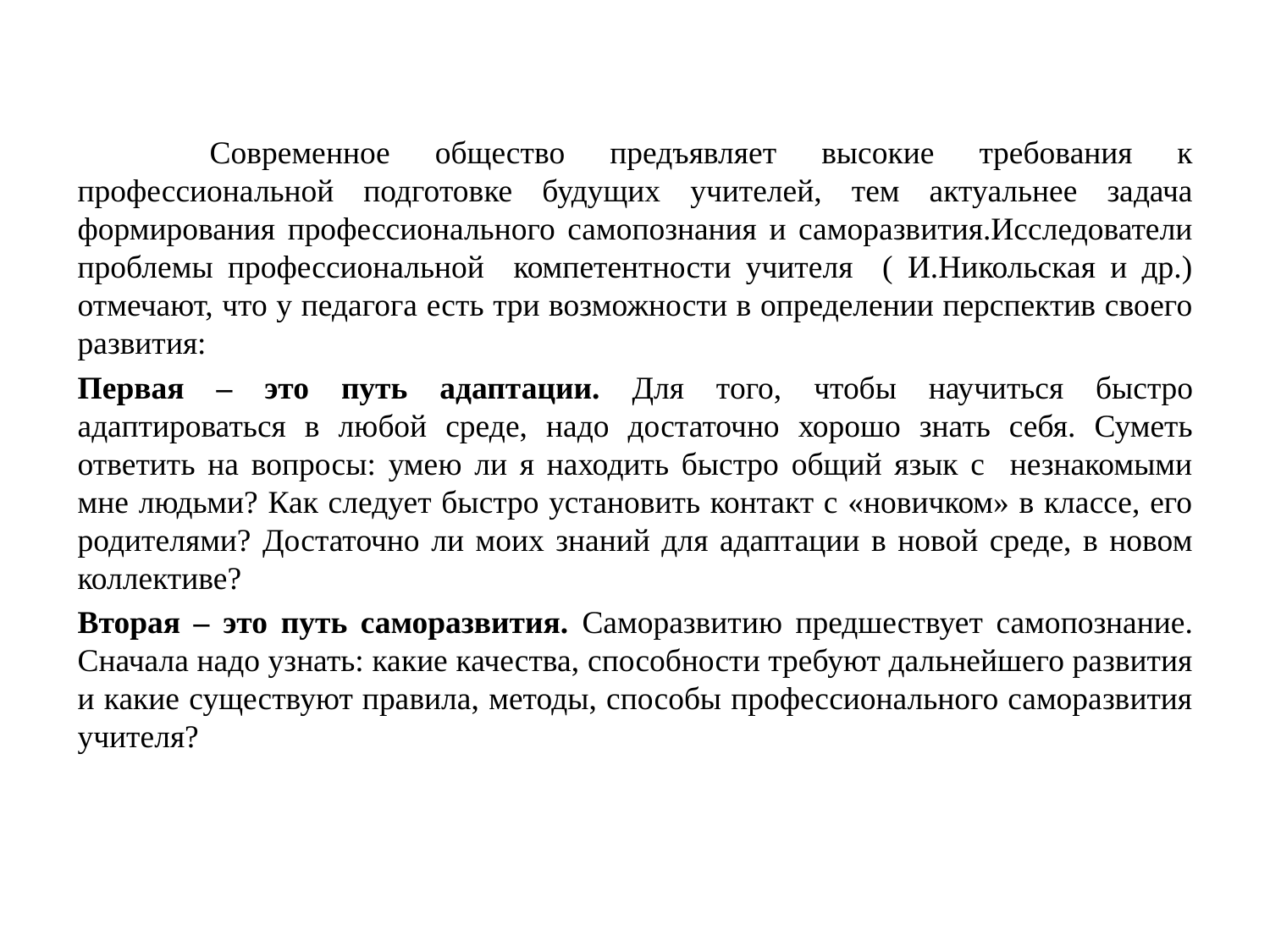

Современное общество предъявляет высокие требования к профессиональной подготовке будущих учителей, тем актуальнее задача формирования профессионального самопознания и саморазвития.Исследователи проблемы профессиональной  компетентности учителя  ( И.Никольская и др.) отмечают, что у педагога есть три возможности в определении перспектив своего развития:
Первая – это путь адаптации. Для того, чтобы научиться быстро адаптироваться в любой среде, надо достаточно хорошо знать себя. Суметь ответить на вопросы: умею ли я находить быстро общий язык с  незнакомыми мне людьми? Как следует быстро установить контакт с «новичком» в классе, его родителями? Достаточно ли моих знаний для адаптации в новой среде, в новом коллективе?
Вторая – это путь саморазвития. Саморазвитию предшествует самопознание. Сначала надо узнать: какие качества, способности требуют дальнейшего развития и какие существуют правила, методы, способы профессионального саморазвития учителя?